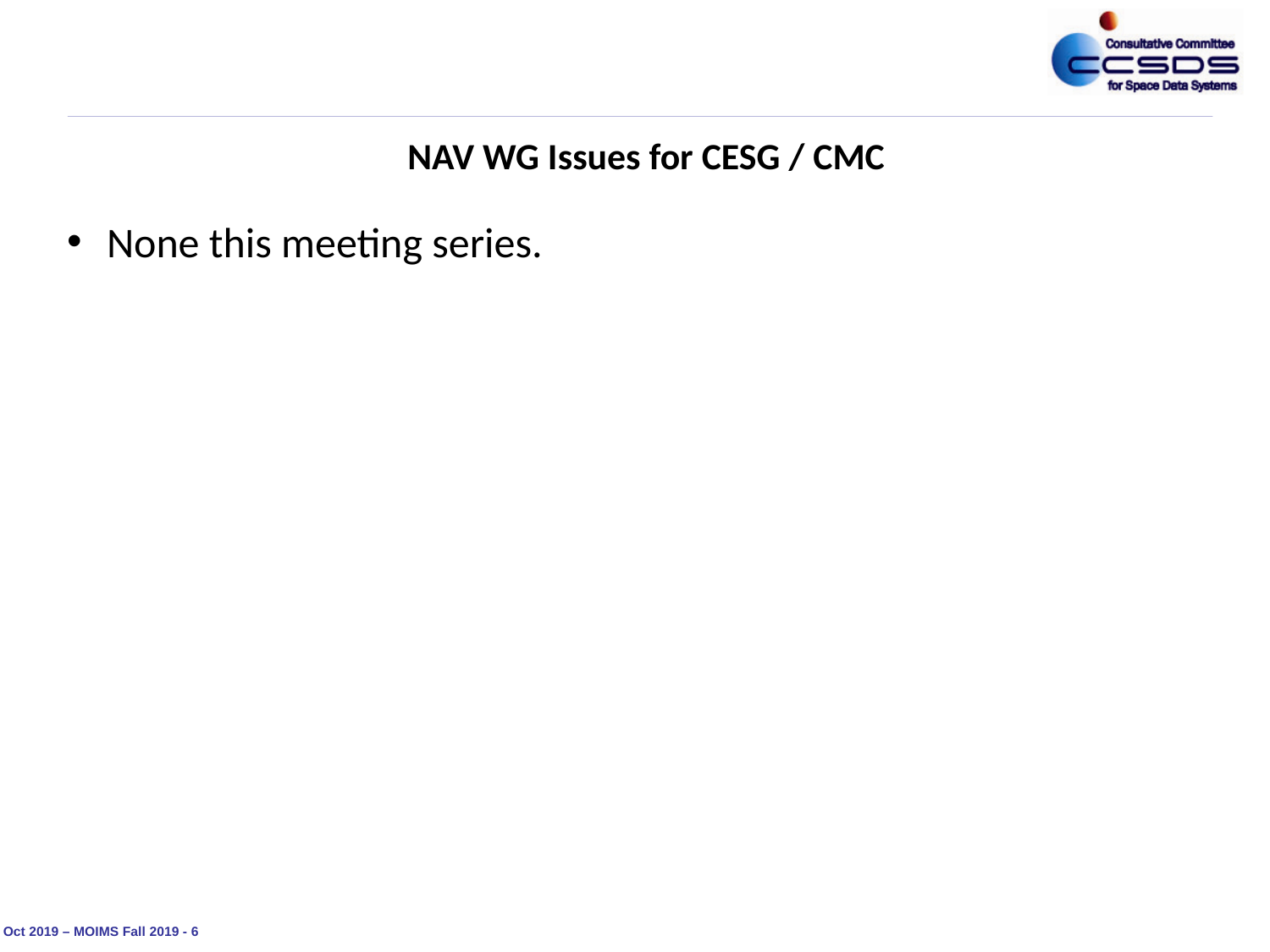

NAV WG Issues for CESG / CMC
None this meeting series.